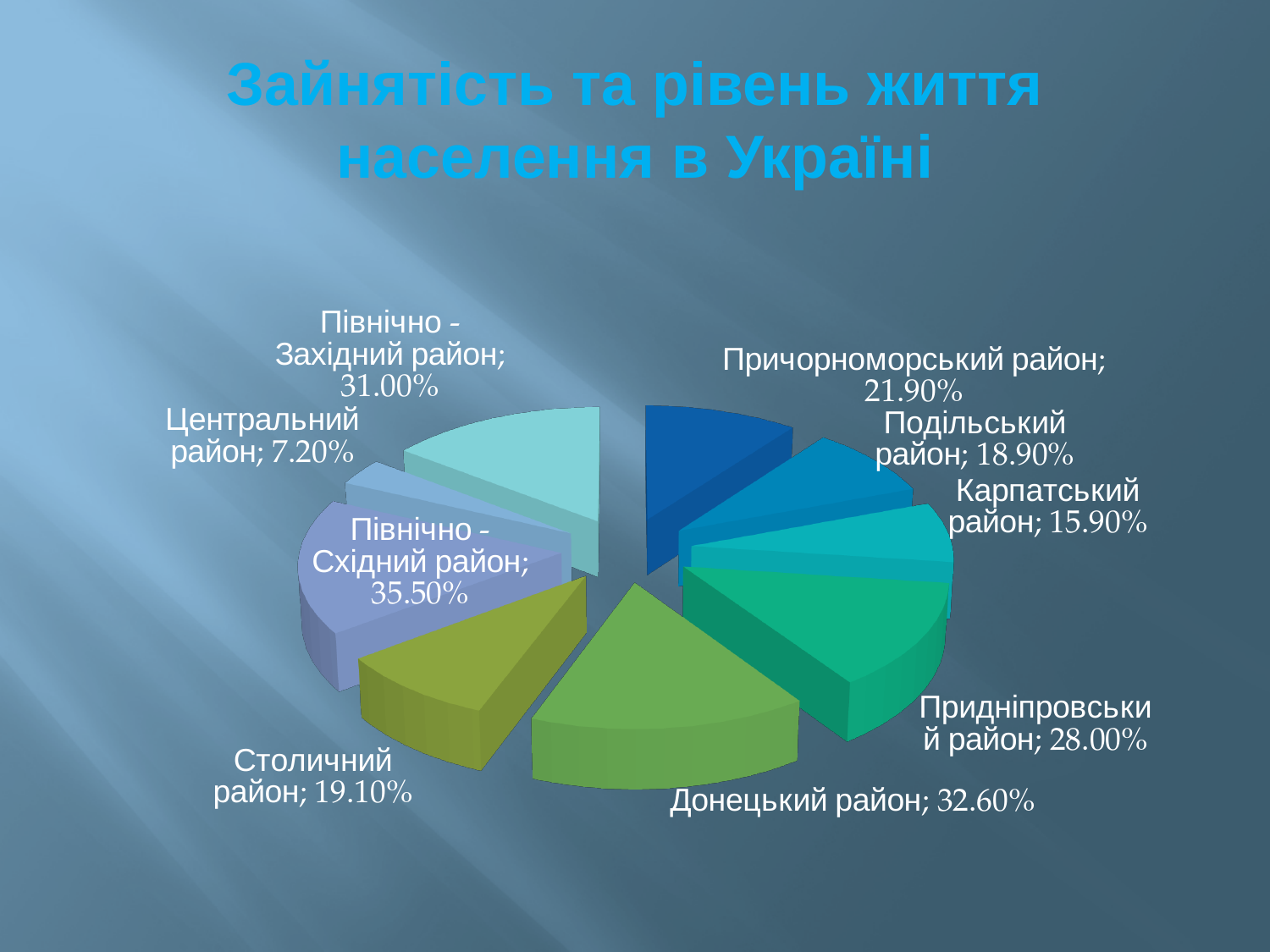

# Зайнятість та рівень життя населення в Україні

[unsupported chart]